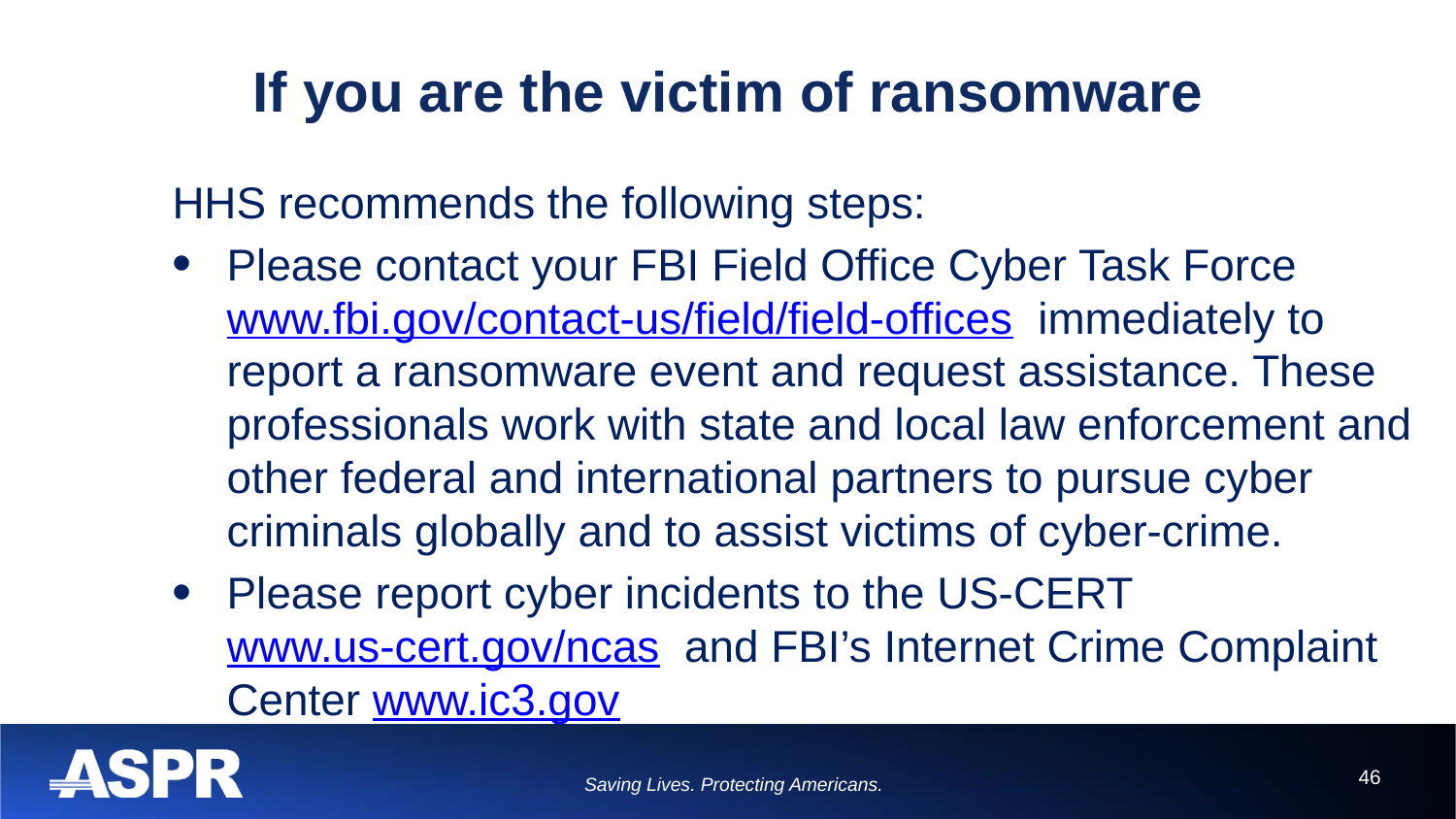

46
# If you are the victim of ransomware
HHS recommends the following steps:
Please contact your FBI Field Office Cyber Task Force www.fbi.gov/contact-us/field/field-offices  immediately to report a ransomware event and request assistance. These professionals work with state and local law enforcement and other federal and international partners to pursue cyber criminals globally and to assist victims of cyber-crime.
Please report cyber incidents to the US-CERT www.us-cert.gov/ncas  and FBI’s Internet Crime Complaint Center www.ic3.gov